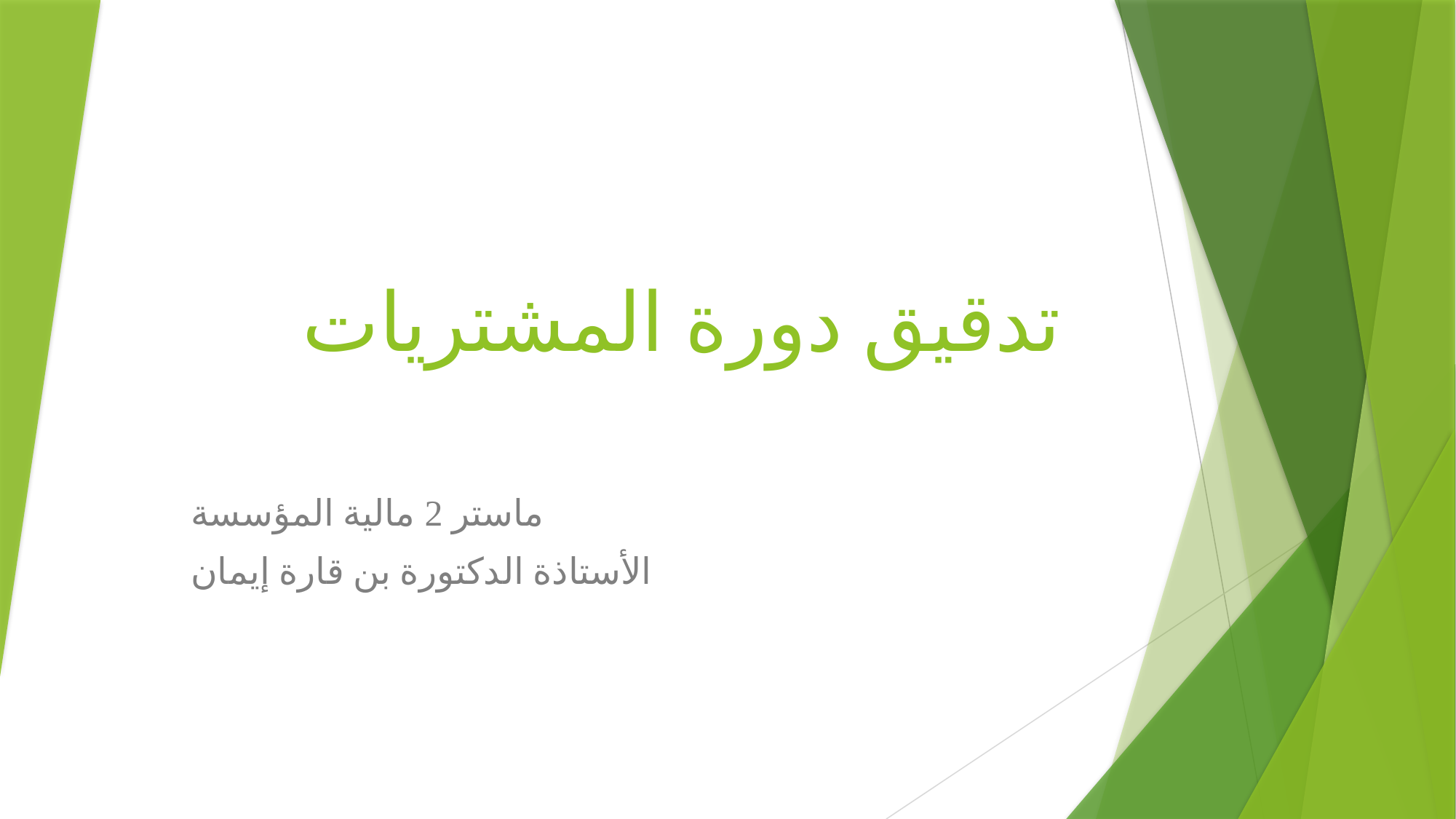

# تدقيق دورة المشتريات
ماستر 2 مالية المؤسسة
الأستاذة الدكتورة بن قارة إيمان